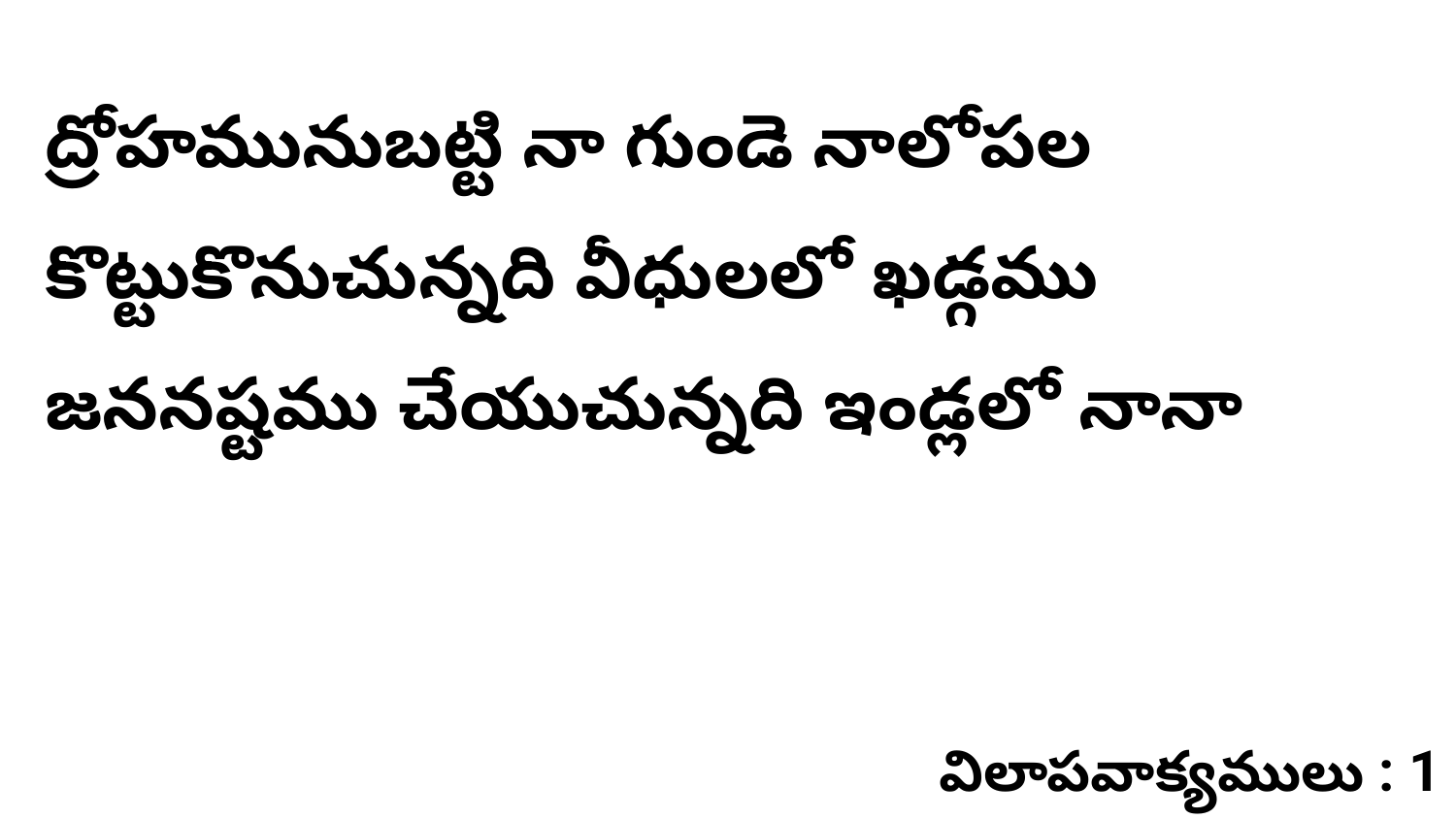

ద్రోహమునుబట్టి నా గుండె నాలోపల కొట్టుకొనుచున్నది వీధులలో ఖడ్గము జననష్టము చేయుచున్నది ఇండ్లలో నానా
విలాపవాక్యములు : 1